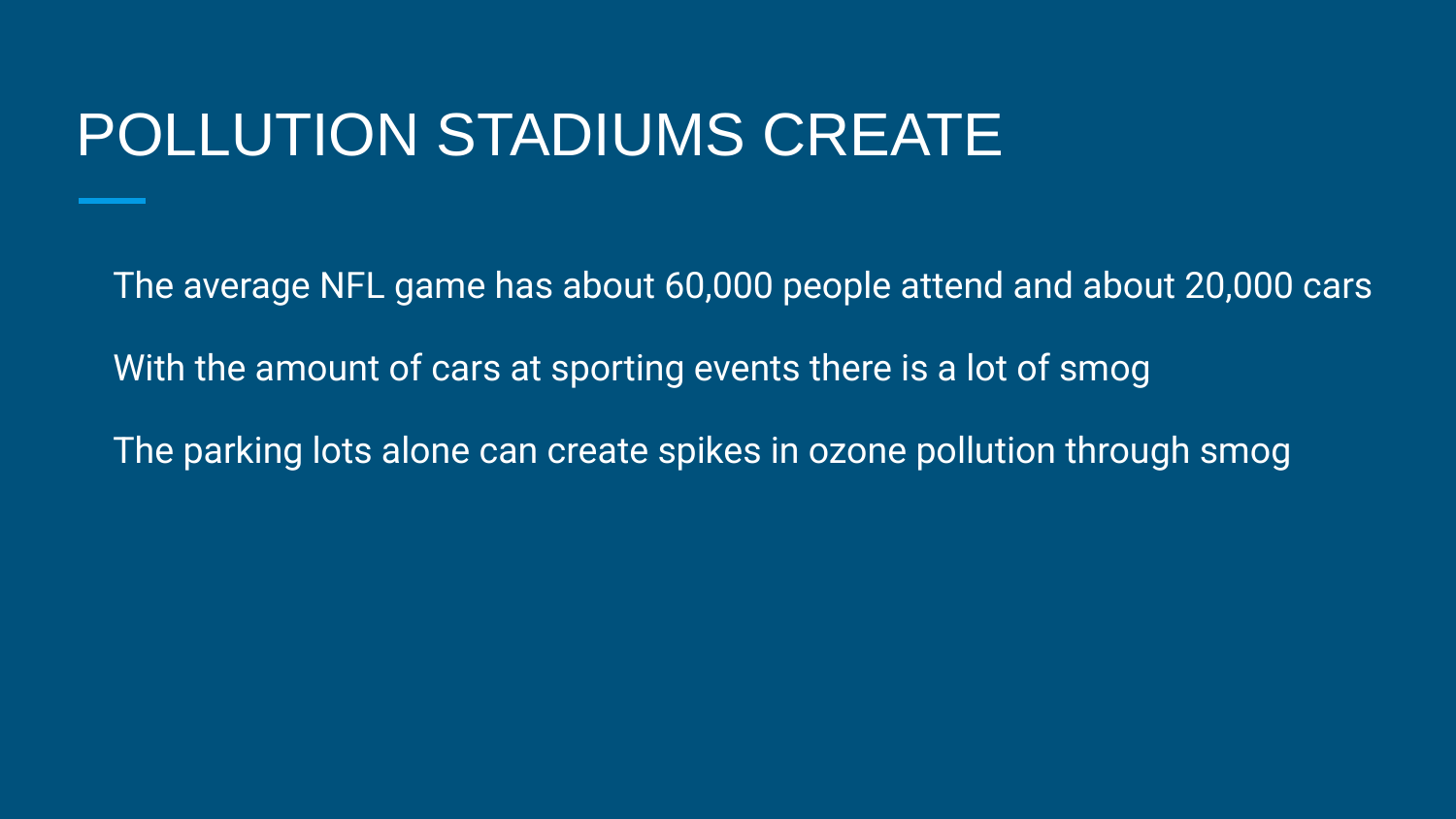

# POLLUTION STADIUMS CREATE
The average NFL game has about 60,000 people attend and about 20,000 cars
With the amount of cars at sporting events there is a lot of smog
The parking lots alone can create spikes in ozone pollution through smog